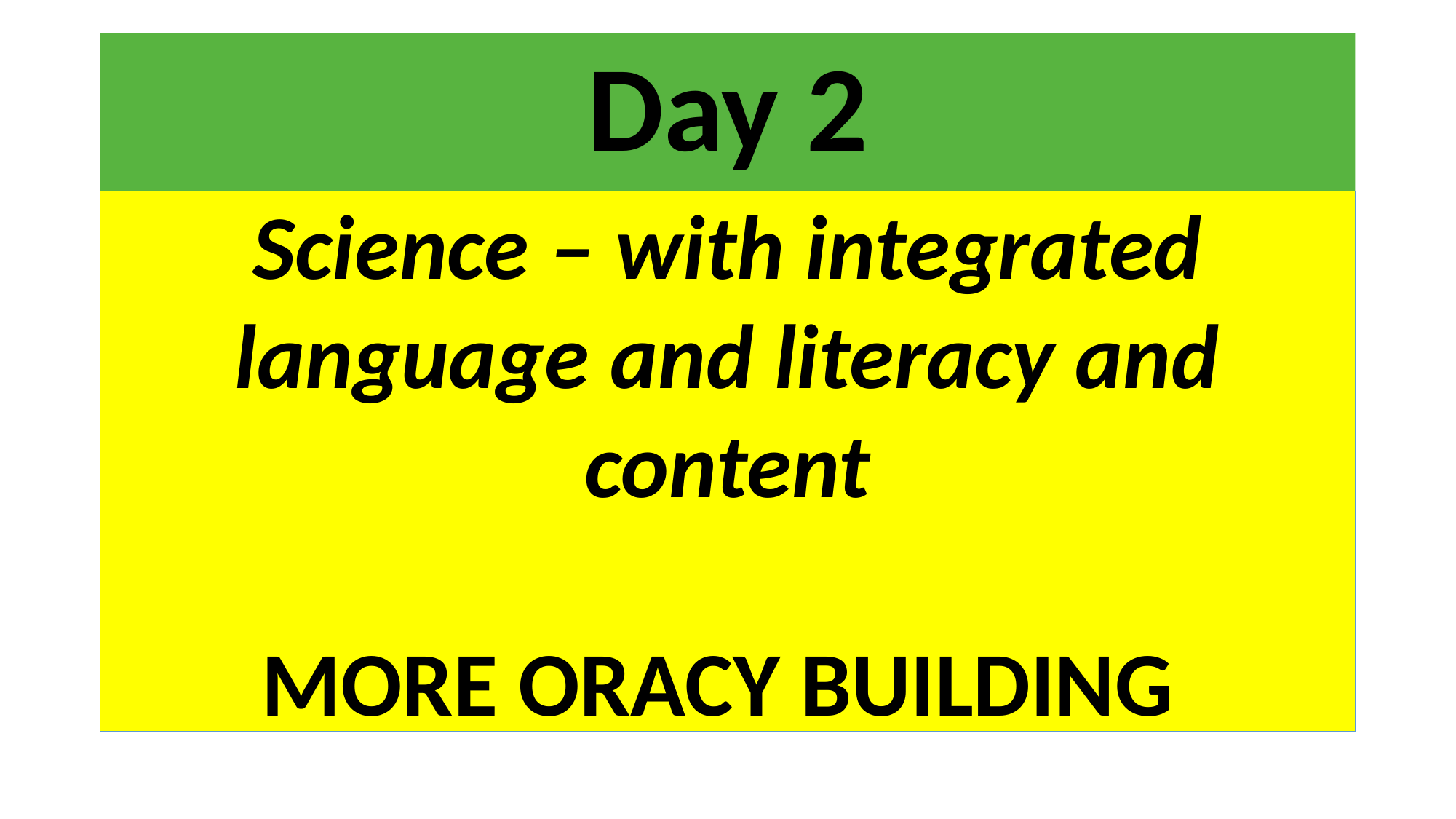

# Day 2
Science – with integrated language and literacy and content

MORE ORACY BUILDING